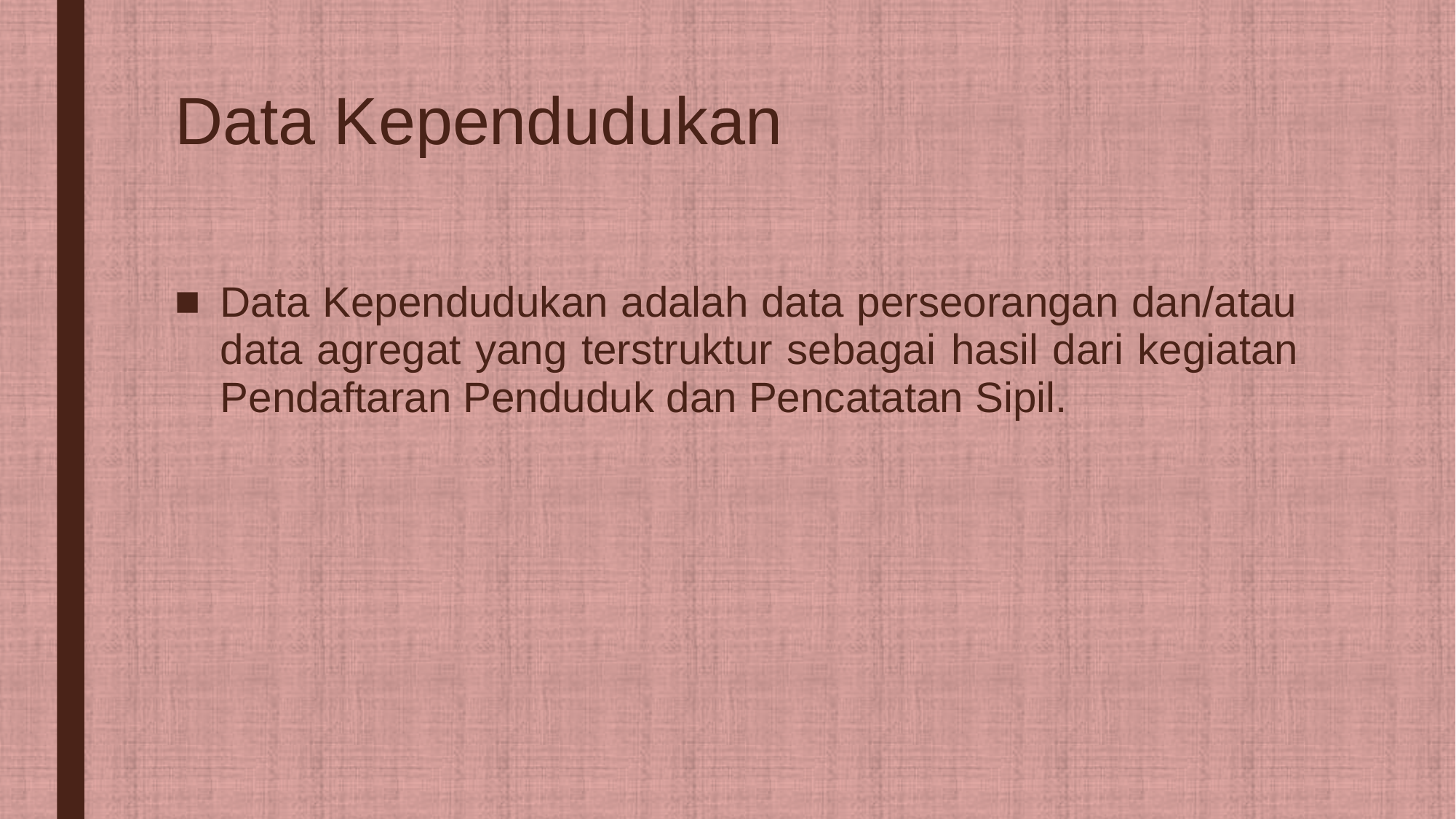

# Data Kependudukan
Data Kependudukan adalah data perseorangan dan/atau data agregat yang terstruktur sebagai hasil dari kegiatan Pendaftaran Penduduk dan Pencatatan Sipil.